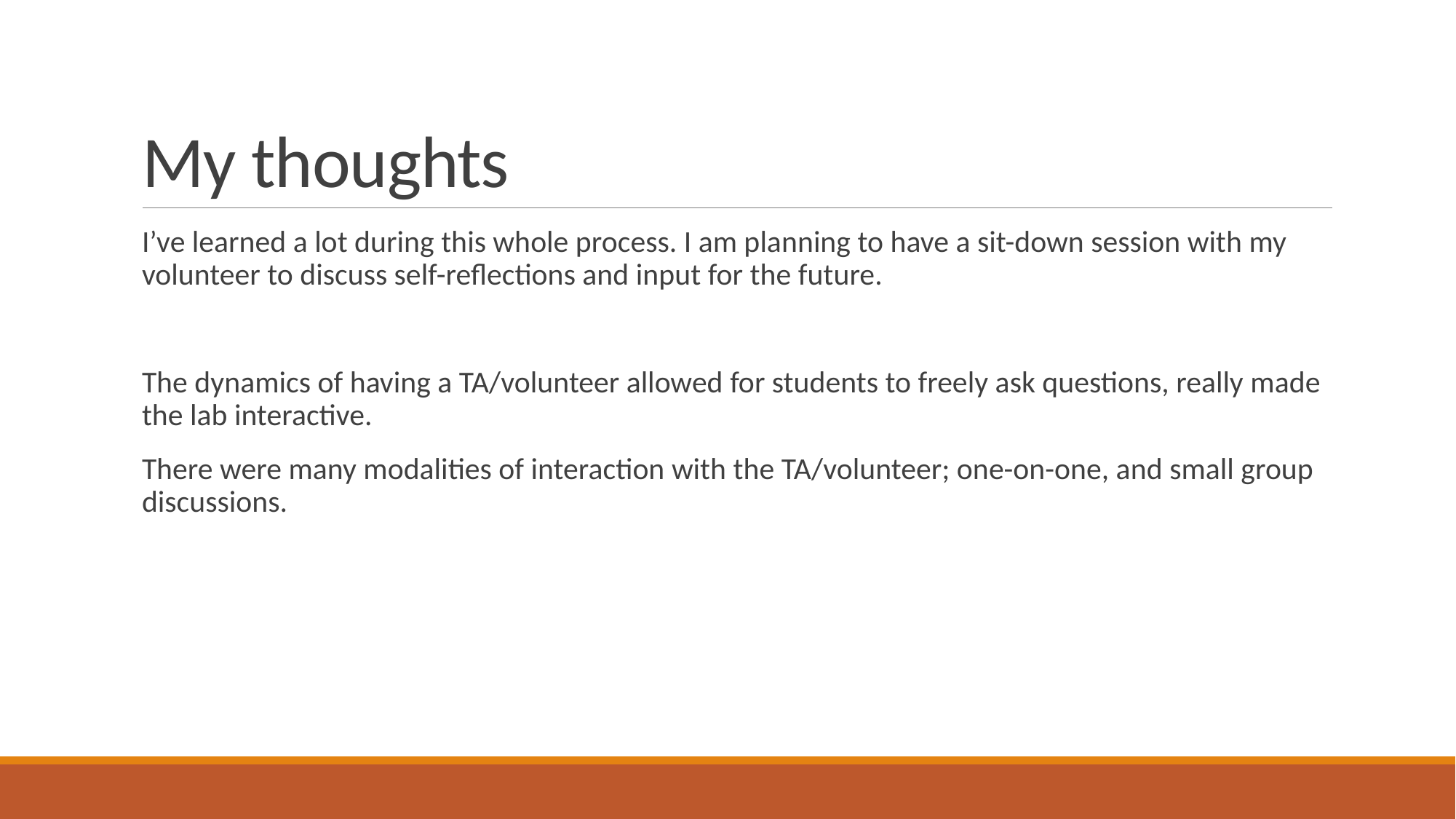

# My thoughts
I’ve learned a lot during this whole process. I am planning to have a sit-down session with my volunteer to discuss self-reflections and input for the future.

The dynamics of having a TA/volunteer allowed for students to freely ask questions, really made the lab interactive.
There were many modalities of interaction with the TA/volunteer; one-on-one, and small group discussions.